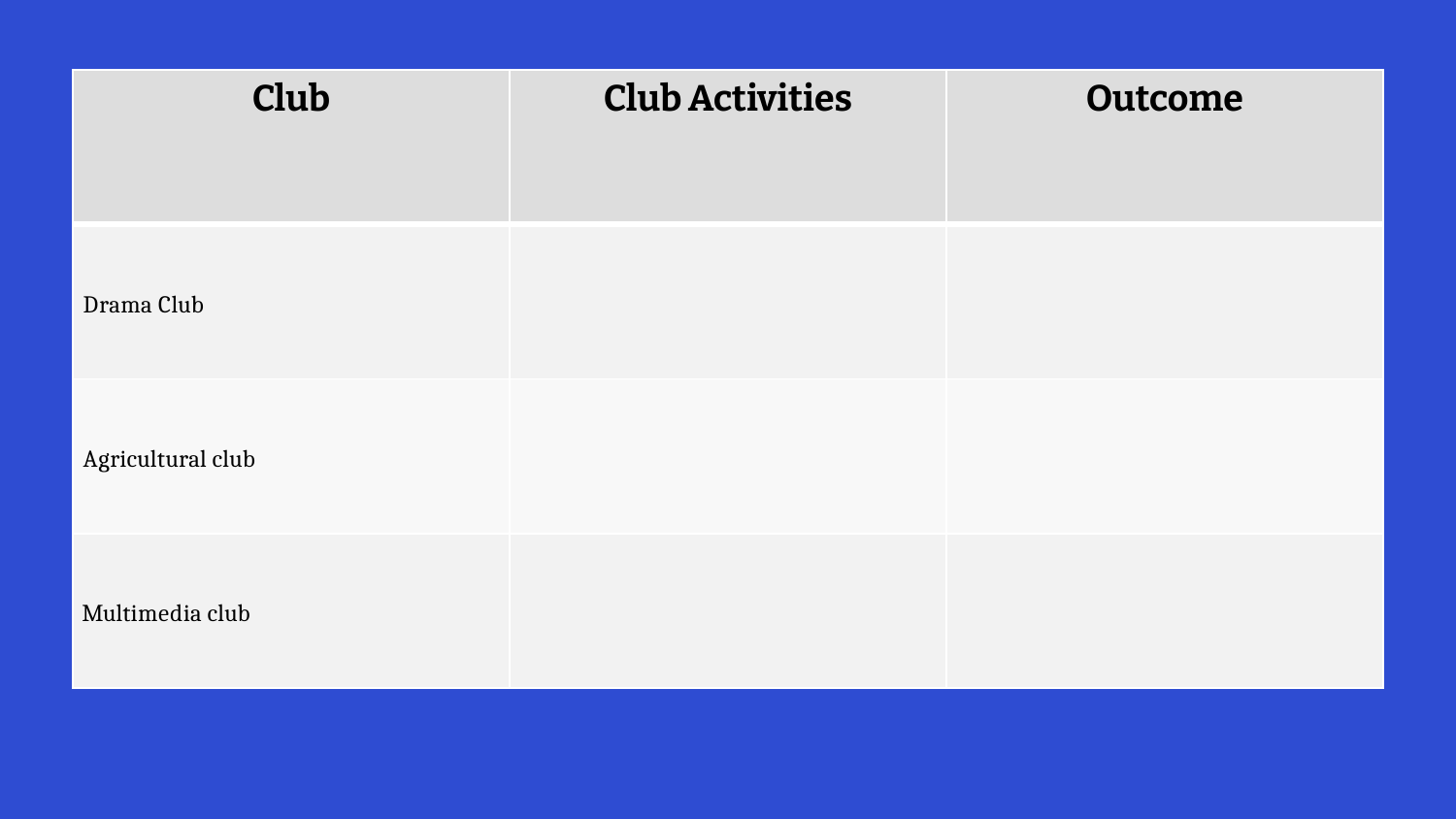

#
| Club | Club Activities | Outcome |
| --- | --- | --- |
| Drama Club |  |  |
| Agricultural club |  |  |
| Multimedia club |  |  |